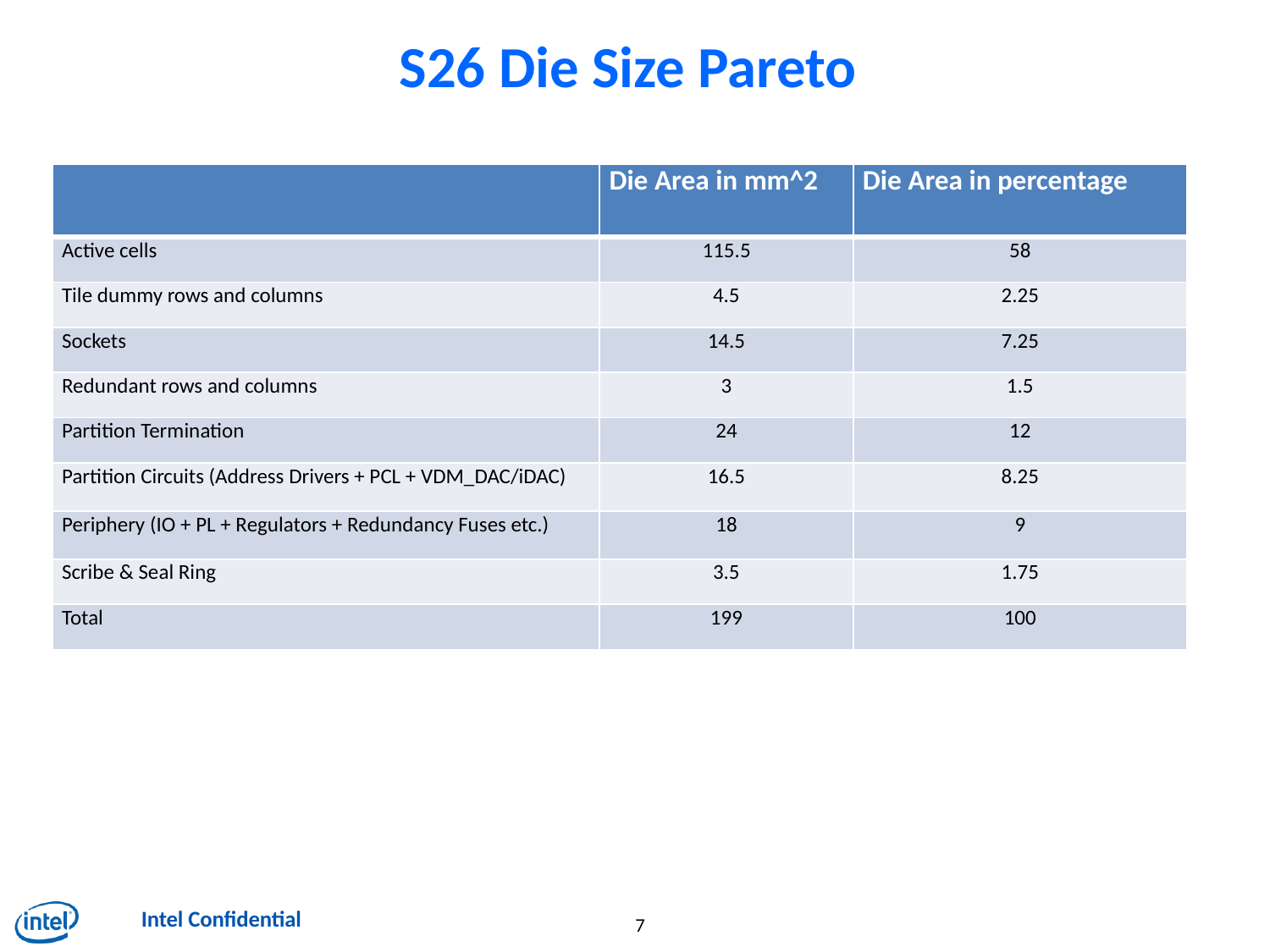

# S26 Die Size Pareto
|  | Die Area in mm^2 | Die Area in percentage |
| --- | --- | --- |
| Active cells | 115.5 | 58 |
| Tile dummy rows and columns | 4.5 | 2.25 |
| Sockets | 14.5 | 7.25 |
| Redundant rows and columns | 3 | 1.5 |
| Partition Termination | 24 | 12 |
| Partition Circuits (Address Drivers + PCL + VDM\_DAC/iDAC) | 16.5 | 8.25 |
| Periphery (IO + PL + Regulators + Redundancy Fuses etc.) | 18 | 9 |
| Scribe & Seal Ring | 3.5 | 1.75 |
| Total | 199 | 100 |